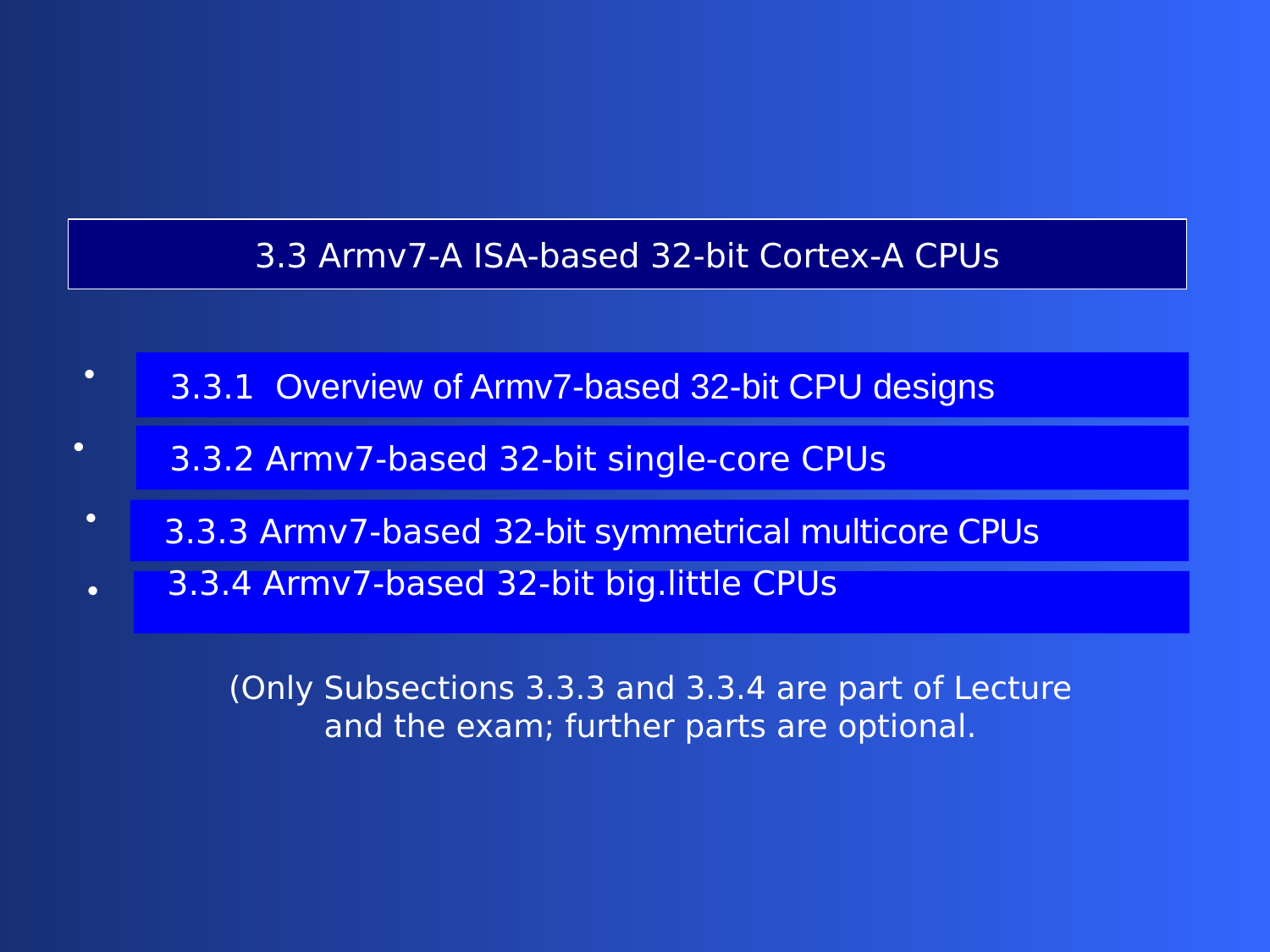

3.3 Armv7-A ISA-based 32-bit Cortex-A CPUs

  3.3.1  Overview of Armv7-based 32-bit CPU designs

  3.3.2 Armv7-based 32-bit single-core CPUs

  3.3.3 Armv7-based 32-bit symmetrical multicore CPUs

  3.3.4 Armv7-based 32-bit big.little CPUs

(Only Subsections 3.3.3 and 3.3.4 are part of Lecture and the exam; further parts are optional.